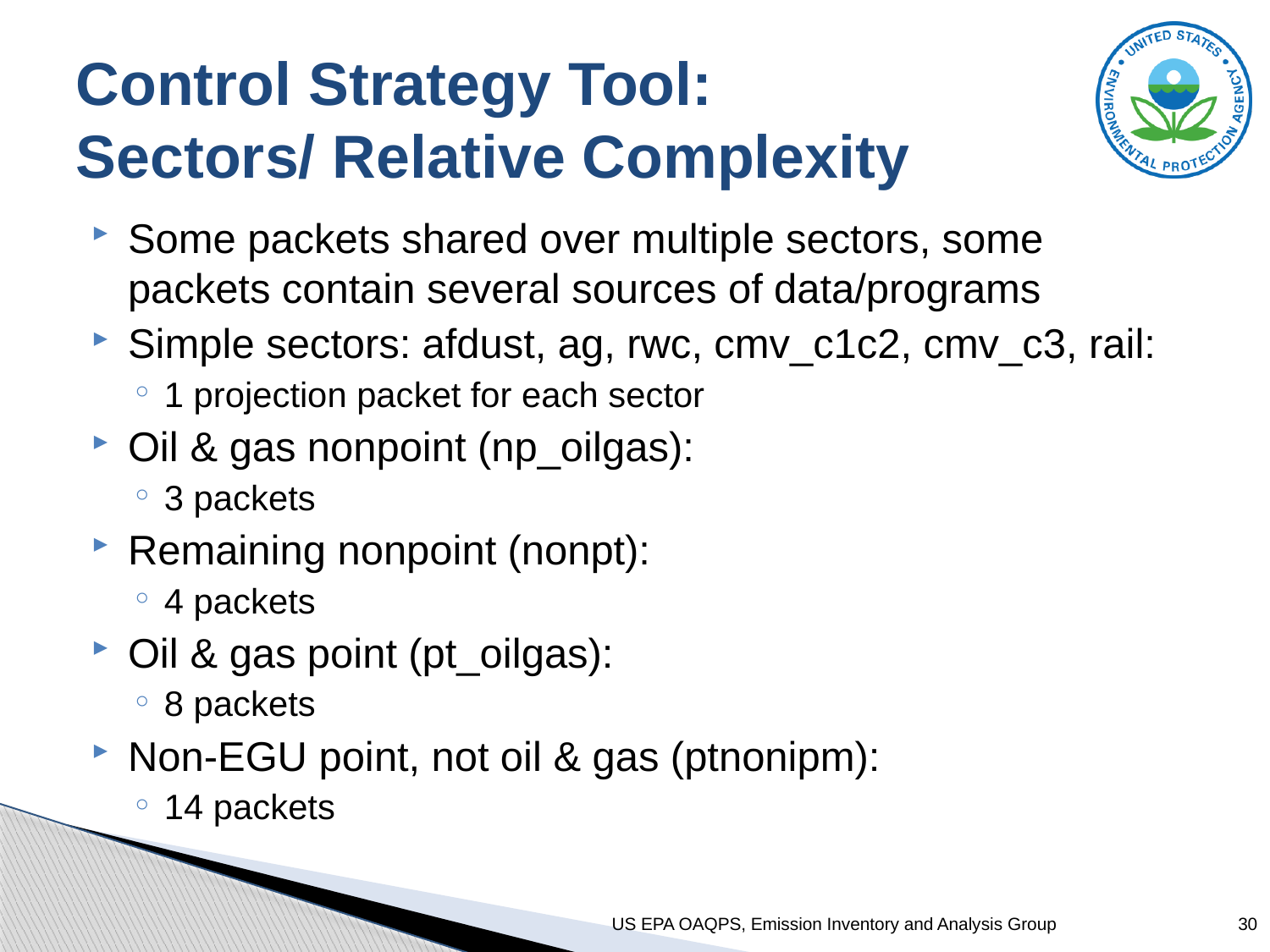

# Control Strategy Tool: Sectors/ Relative Complexity
Some packets shared over multiple sectors, some packets contain several sources of data/programs
Simple sectors: afdust, ag, rwc, cmv_c1c2, cmv_c3, rail:
1 projection packet for each sector
Oil & gas nonpoint (np_oilgas):
3 packets
Remaining nonpoint (nonpt):
4 packets
Oil & gas point (pt_oilgas):
8 packets
Non-EGU point, not oil & gas (ptnonipm):
14 packets

US EPA OAQPS, Emission Inventory and Analysis Group
30